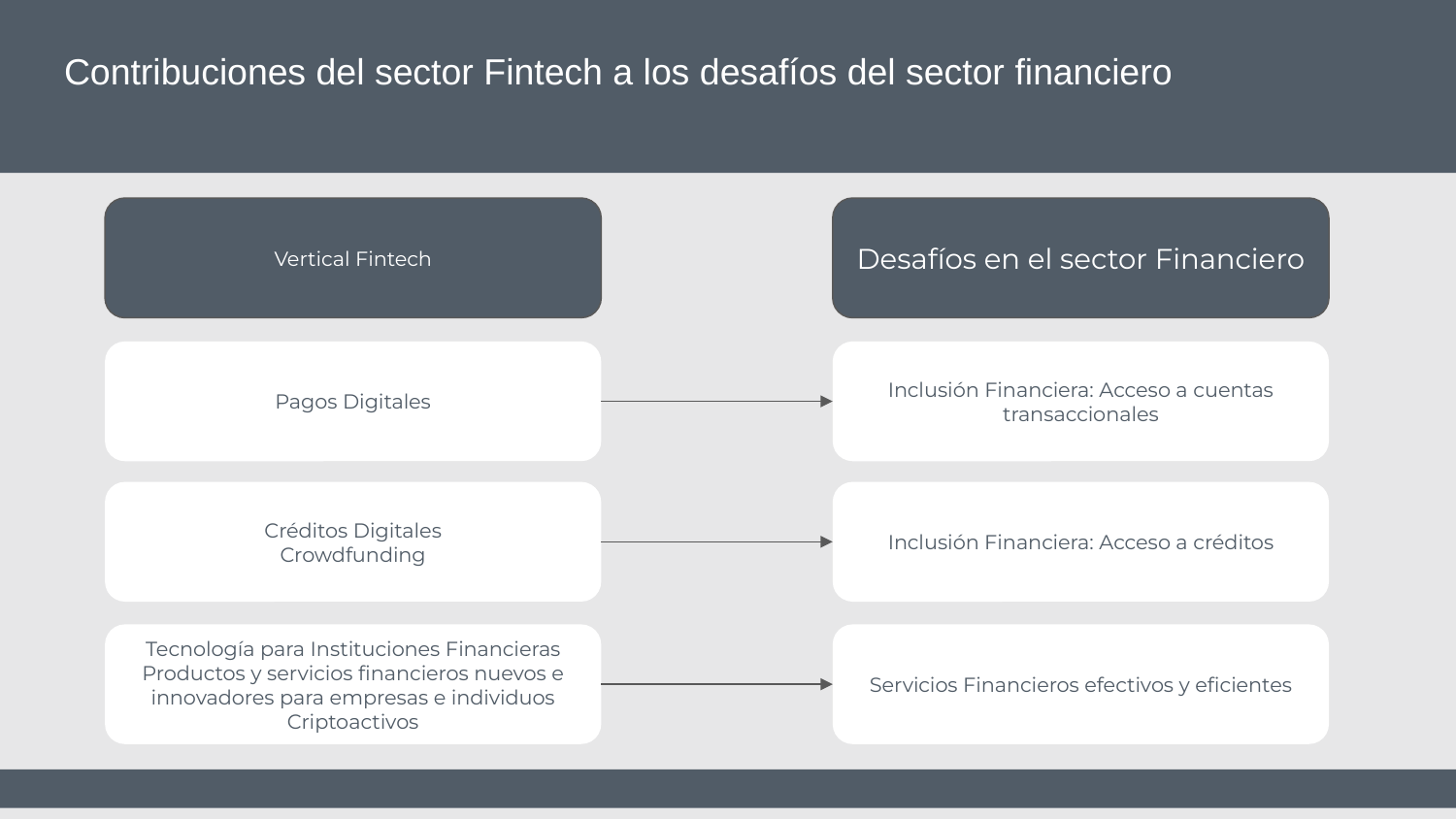

# Contribuciones del sector Fintech a los desafíos del sector financiero
Vertical Fintech
Desafíos en el sector Financiero
Pagos Digitales
Inclusión Financiera: Acceso a cuentas transaccionales
Créditos Digitales
Crowdfunding
Inclusión Financiera: Acceso a créditos
Tecnología para Instituciones Financieras
Productos y servicios financieros nuevos e innovadores para empresas e individuos
Criptoactivos
Servicios Financieros efectivos y eficientes